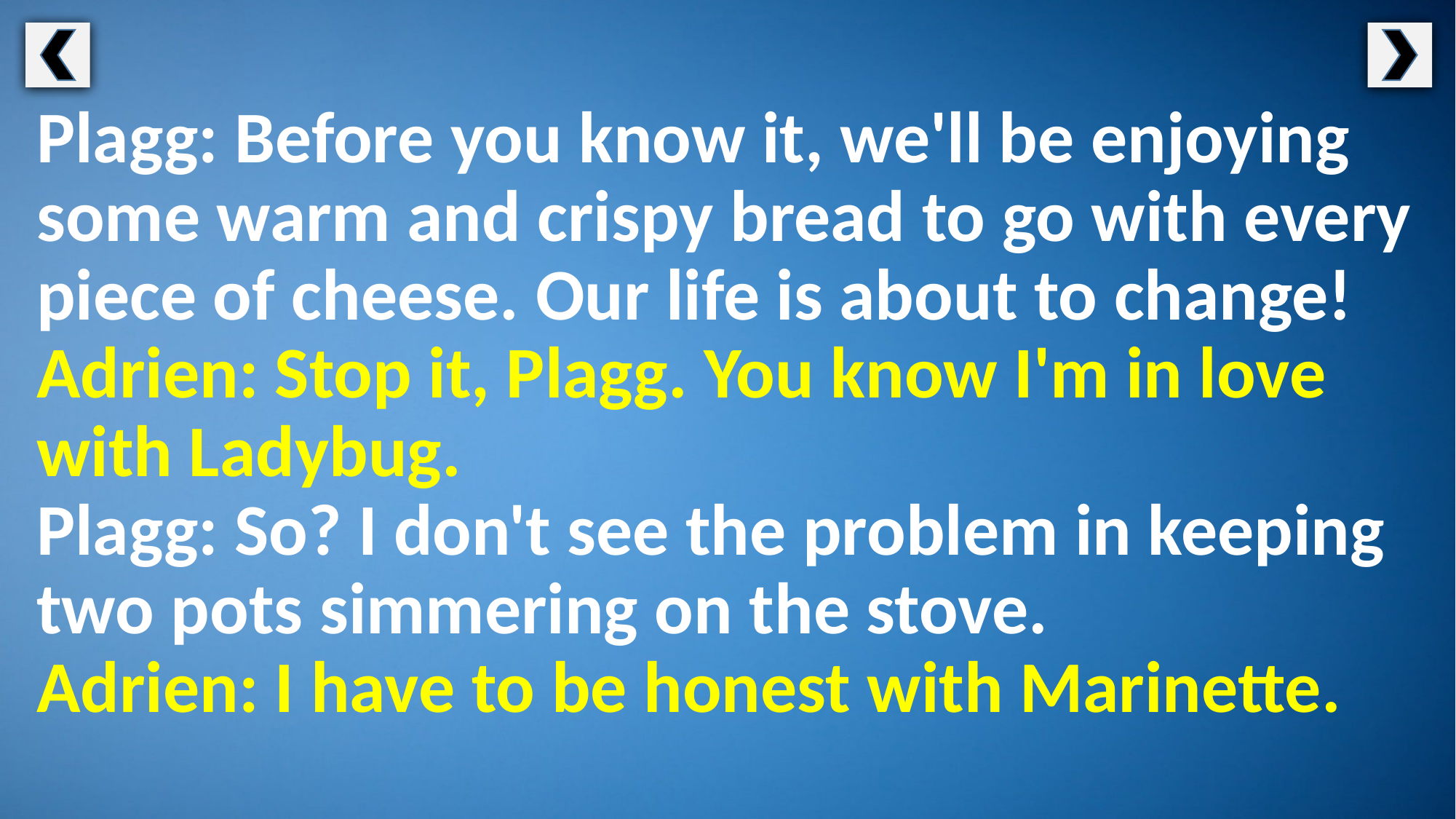

Plagg: Before you know it, we'll be enjoying some warm and crispy bread to go with every piece of cheese. Our life is about to change!
Adrien: Stop it, Plagg. You know I'm in love with Ladybug.
Plagg: So? I don't see the problem in keeping two pots simmering on the stove.
Adrien: I have to be honest with Marinette.